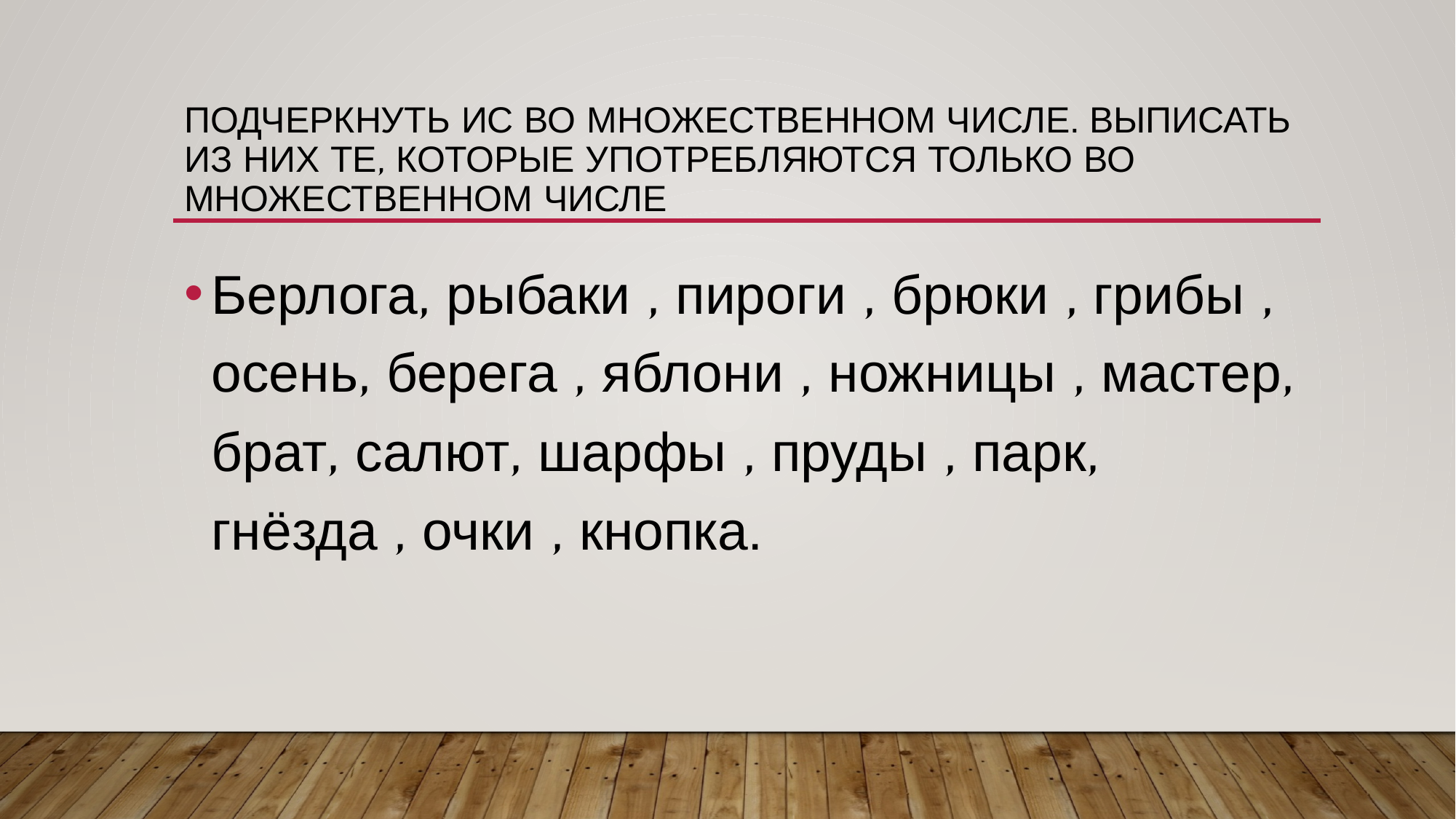

# Подчеркнуть Ис во множественном числе. Выписать  из них те, которые употребляются только во множественном числе
Берлога, рыбаки , пироги , брюки , грибы , осень, берега , яблони , ножницы , мастер, брат, салют, шарфы , пруды , парк, гнёзда , очки , кнопка.